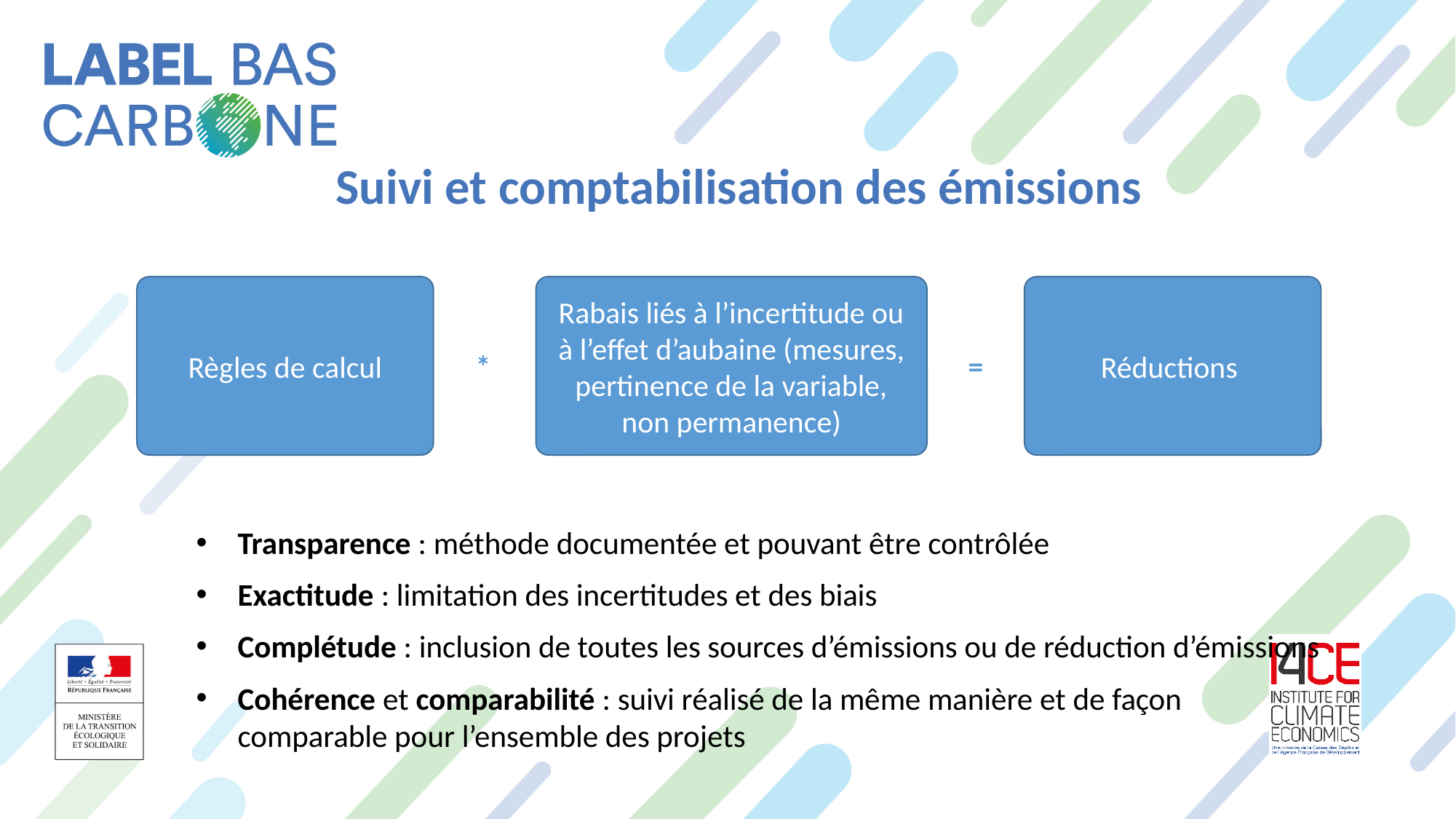

Suivi et comptabilisation des émissions

Transparence : méthode documentée et pouvant être contrôlée
Exactitude : limitation des incertitudes et des biais
Complétude : inclusion de toutes les sources d’émissions ou de réduction d’émissions
Cohérence et comparabilité : suivi réalisé de la même manière et de façon comparable pour l’ensemble des projets
Règles de calcul
Rabais liés à l’incertitude ou à l’effet d’aubaine (mesures, pertinence de la variable, non permanence)
Réductions
*
=